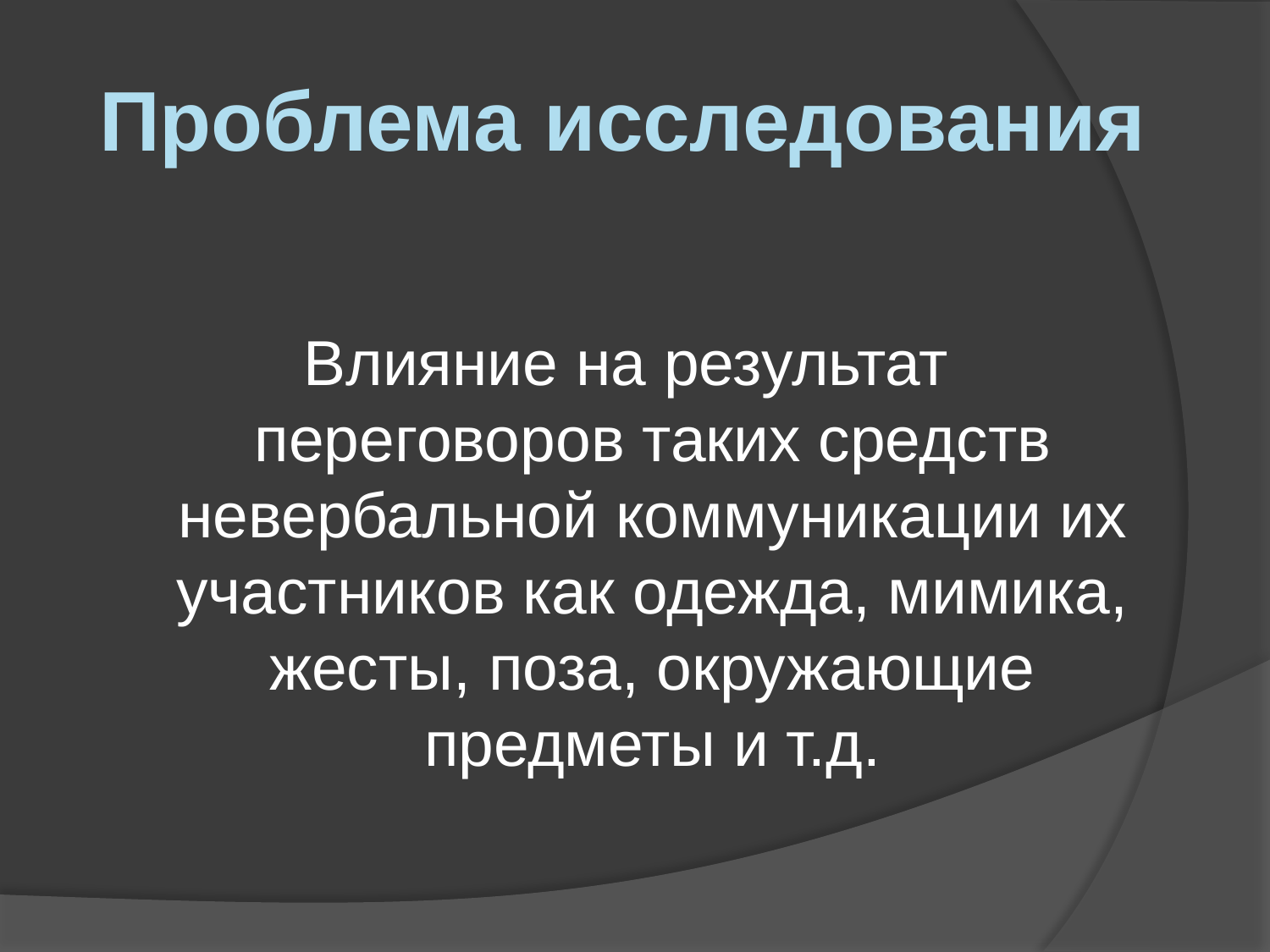

# Проблема исследования
Влияние на результат переговоров таких средств невербальной коммуникации их участников как одежда, мимика, жесты, поза, окружающие предметы и т.д.